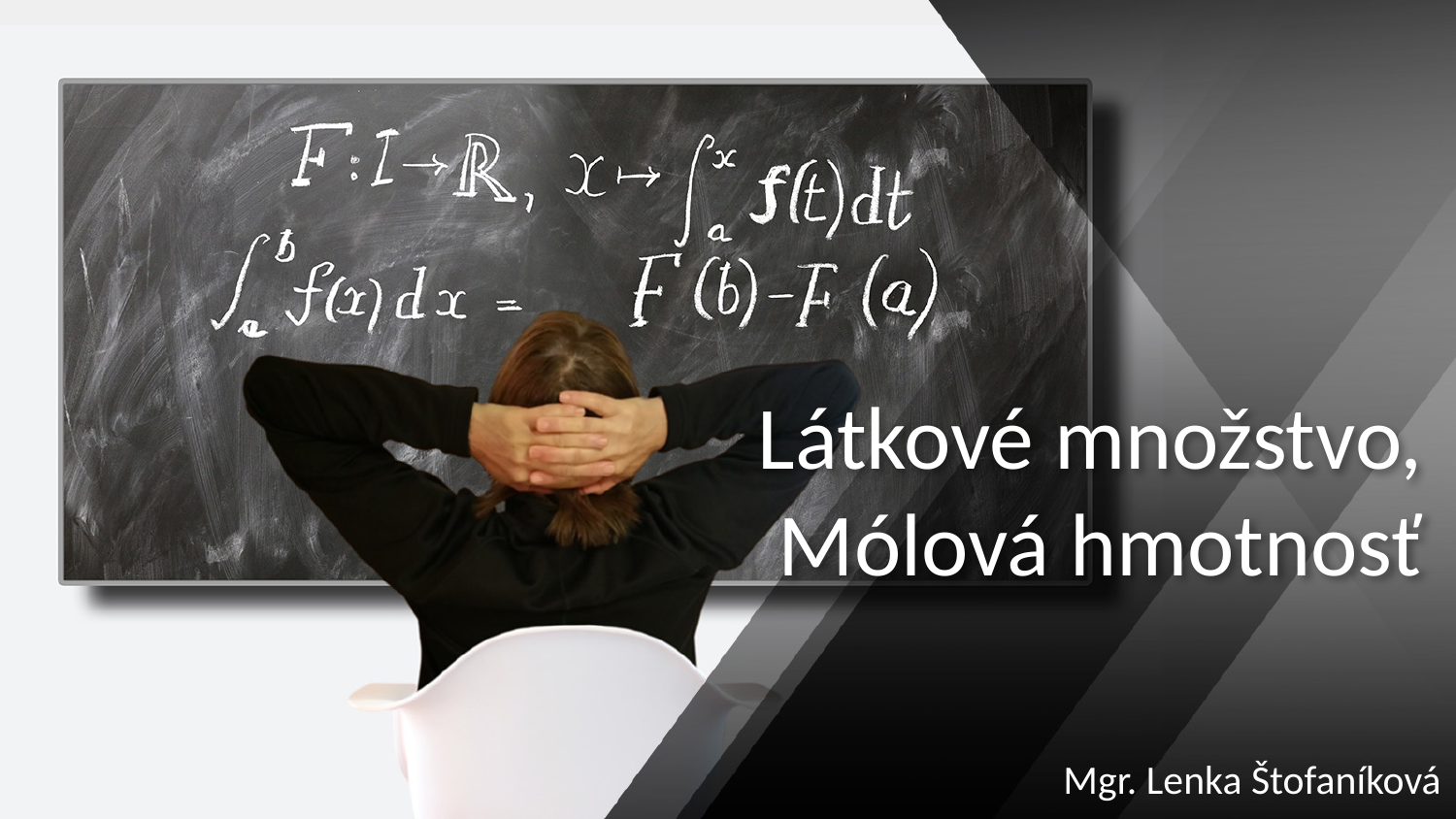

# Látkové množstvo, Mólová hmotnosť
Mgr. Lenka Štofaníková